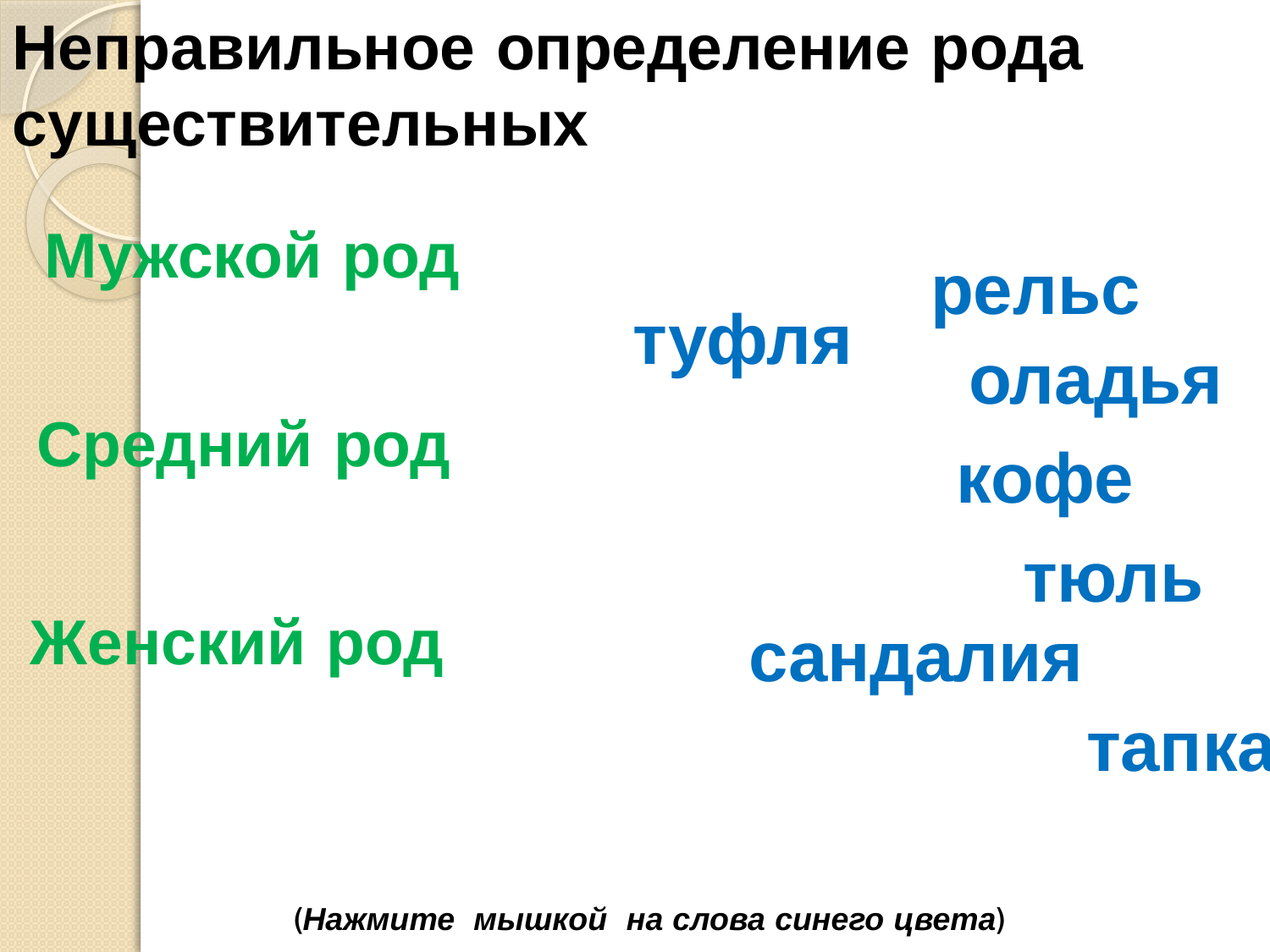

Неправильное определение рода существительных
кофе
Мужской род
рельс
туфля
оладья
Средний род
кофе
тюль
Женский род
сандалия
тапка
        (Нажмите  мышкой  на слова синего цвета)